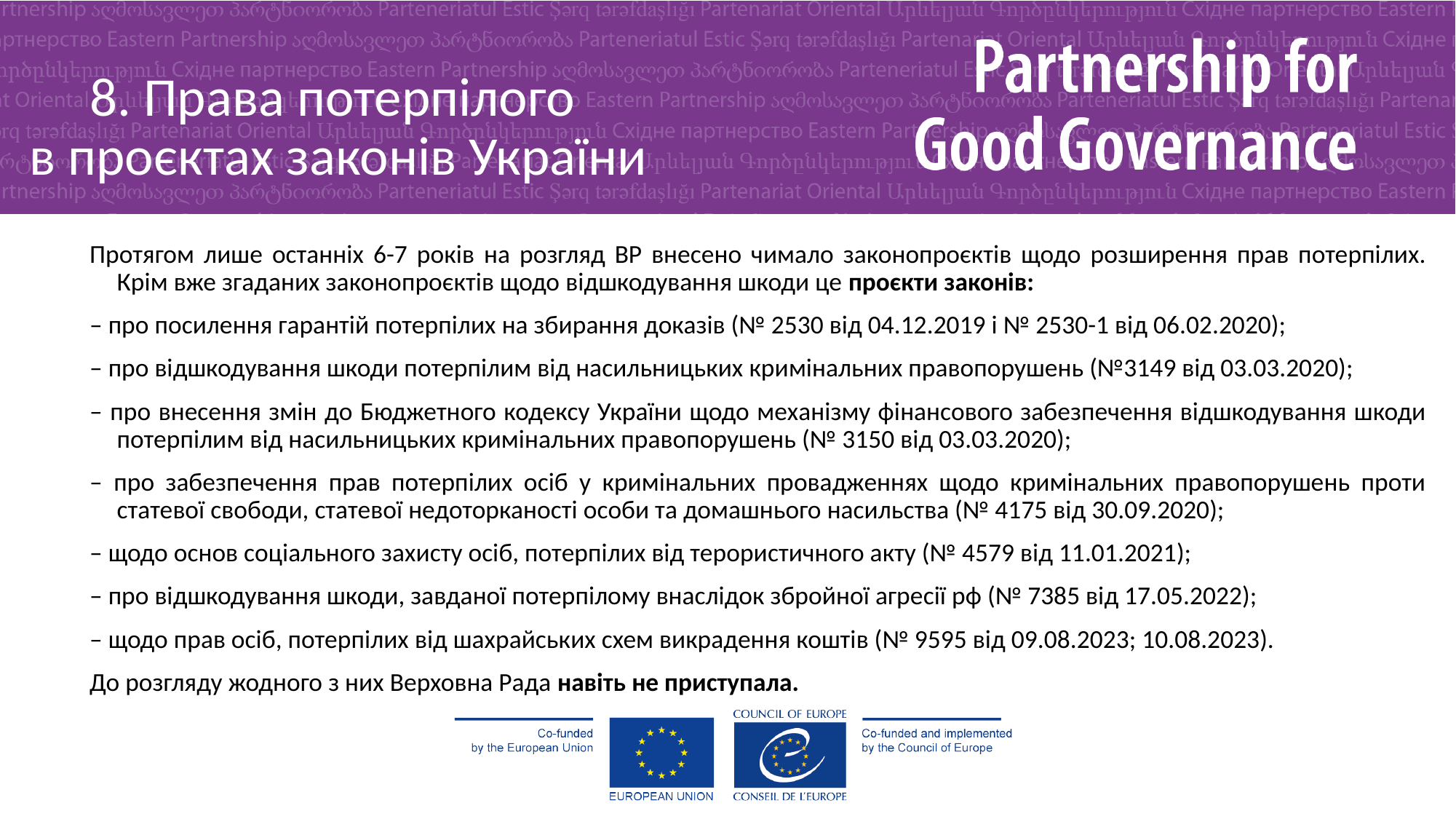

8. Права потерпілого
в проєктах законів України
Протягом лише останніх 6-7 років на розгляд ВР внесено чимало законопроєктів щодо розширення прав потерпілих. Крім вже згаданих законопроєктів щодо відшкодування шкоди це проєкти законів:
– про посилення гарантій потерпілих на збирання доказів (№ 2530 від 04.12.2019 і № 2530-1 від 06.02.2020);
– про відшкодування шкоди потерпілим від насильницьких кримінальних правопорушень (№3149 від 03.03.2020);
– про внесення змін до Бюджетного кодексу України щодо механізму фінансового забезпечення відшкодування шкоди потерпілим від насильницьких кримінальних правопорушень (№ 3150 від 03.03.2020);
– про забезпечення прав потерпілих осіб у кримінальних провадженнях щодо кримінальних правопорушень проти статевої свободи, статевої недоторканості особи та домашнього насильства (№ 4175 від 30.09.2020);
– щодо основ соціального захисту осіб, потерпілих від терористичного акту (№ 4579 від 11.01.2021);
– про відшкодування шкоди, завданої потерпілому внаслідок збройної агресії рф (№ 7385 від 17.05.2022);
– щодо прав осіб, потерпілих від шахрайських схем викрадення коштів (№ 9595 від 09.08.2023; 10.08.2023).
До розгляду жодного з них Верховна Рада навіть не приступала.